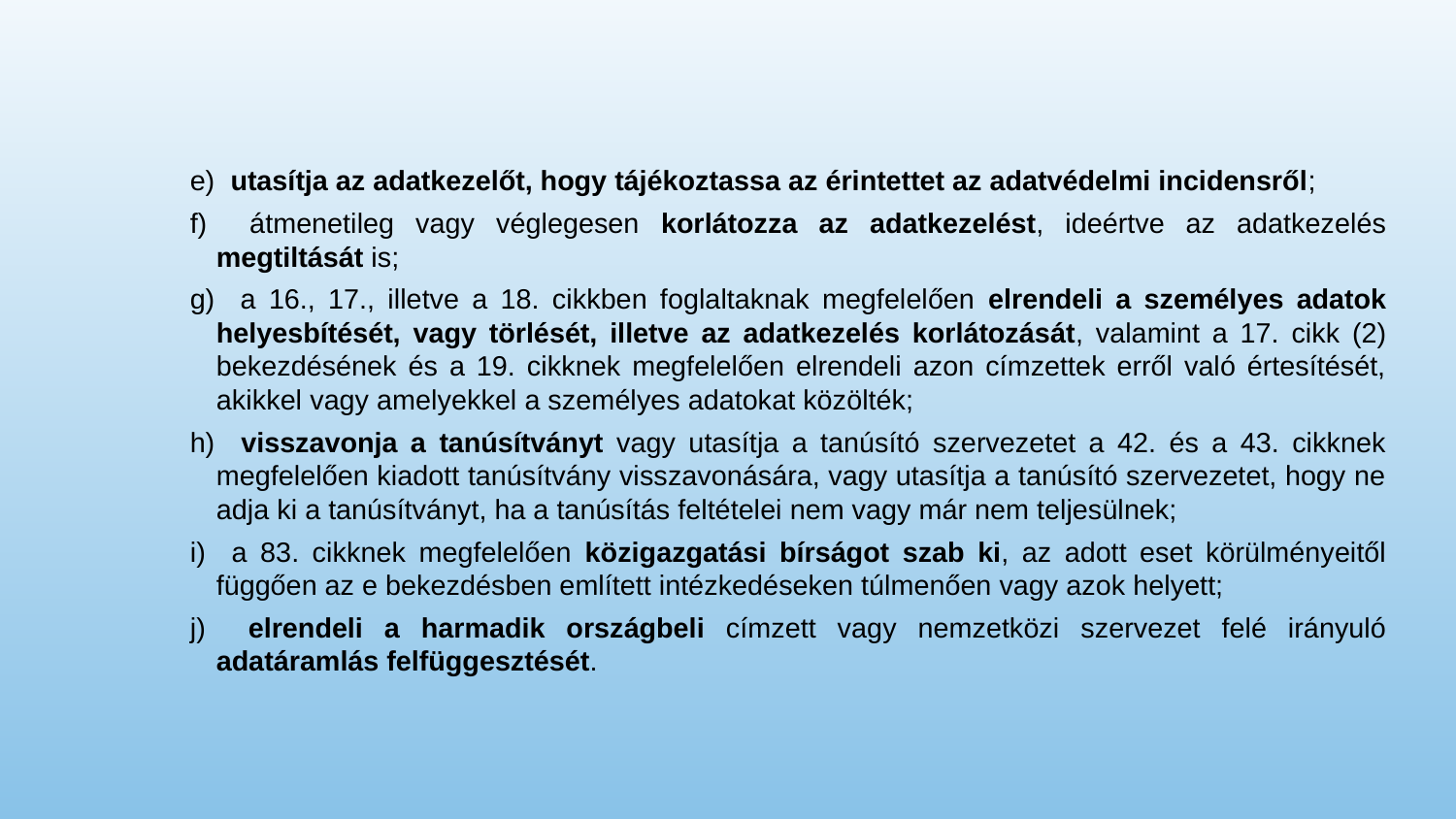

e)  utasítja az adatkezelőt, hogy tájékoztassa az érintettet az adatvédelmi incidensről;
f)  átmenetileg vagy véglegesen korlátozza az adatkezelést, ideértve az adatkezelés megtiltását is;
g)  a 16., 17., illetve a 18. cikkben foglaltaknak megfelelően elrendeli a személyes adatok helyesbítését, vagy törlését, illetve az adatkezelés korlátozását, valamint a 17. cikk (2) bekezdésének és a 19. cikknek megfelelően elrendeli azon címzettek erről való értesítését, akikkel vagy amelyekkel a személyes adatokat közölték;
h)  visszavonja a tanúsítványt vagy utasítja a tanúsító szervezetet a 42. és a 43. cikknek megfelelően kiadott tanúsítvány visszavonására, vagy utasítja a tanúsító szervezetet, hogy ne adja ki a tanúsítványt, ha a tanúsítás feltételei nem vagy már nem teljesülnek;
i)  a 83. cikknek megfelelően közigazgatási bírságot szab ki, az adott eset körülményeitől függően az e bekezdésben említett intézkedéseken túlmenően vagy azok helyett;
j)  elrendeli a harmadik országbeli címzett vagy nemzetközi szervezet felé irányuló adatáramlás felfüggesztését.